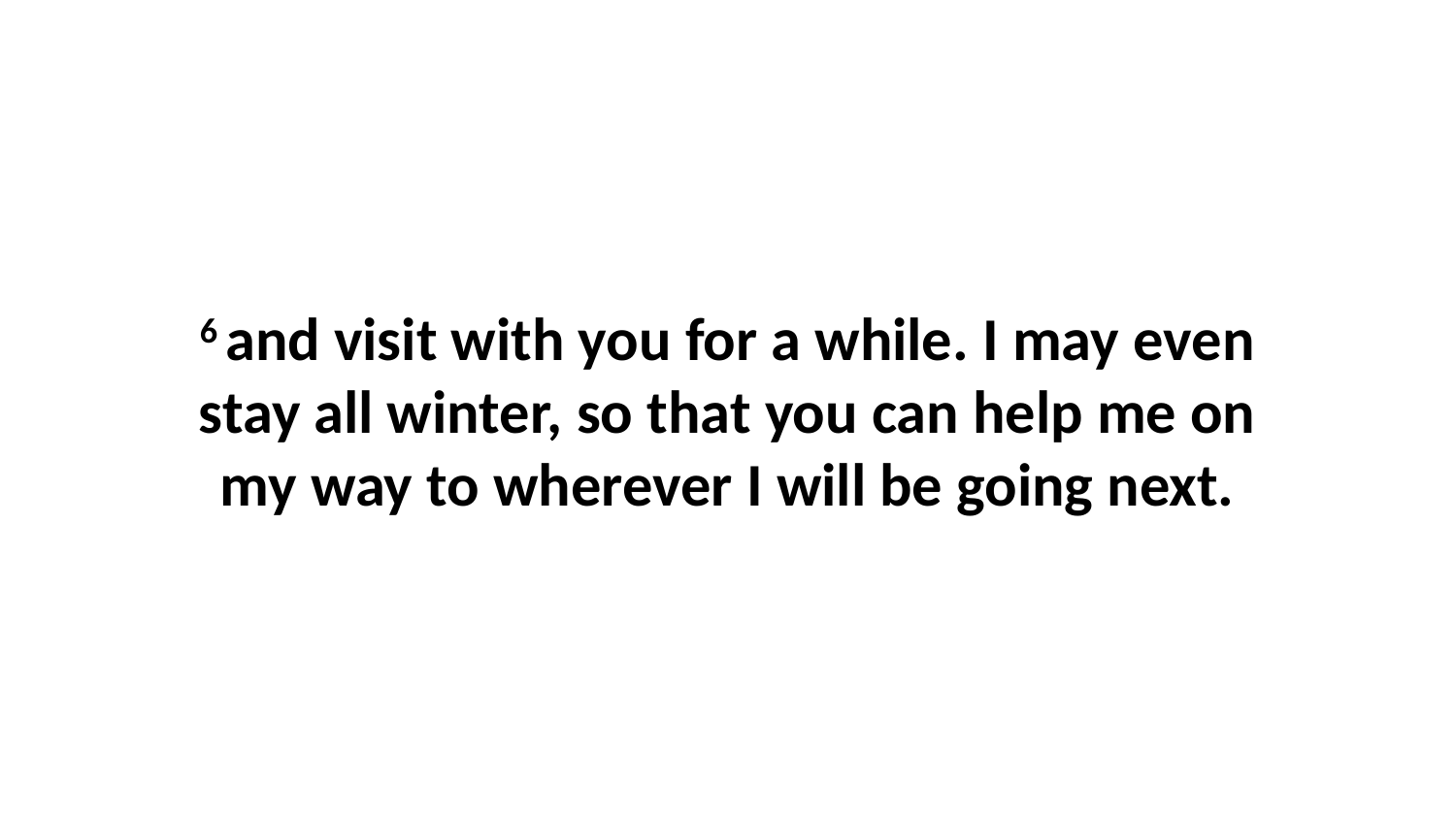

6 and visit with you for a while. I may even stay all winter, so that you can help me on my way to wherever I will be going next.